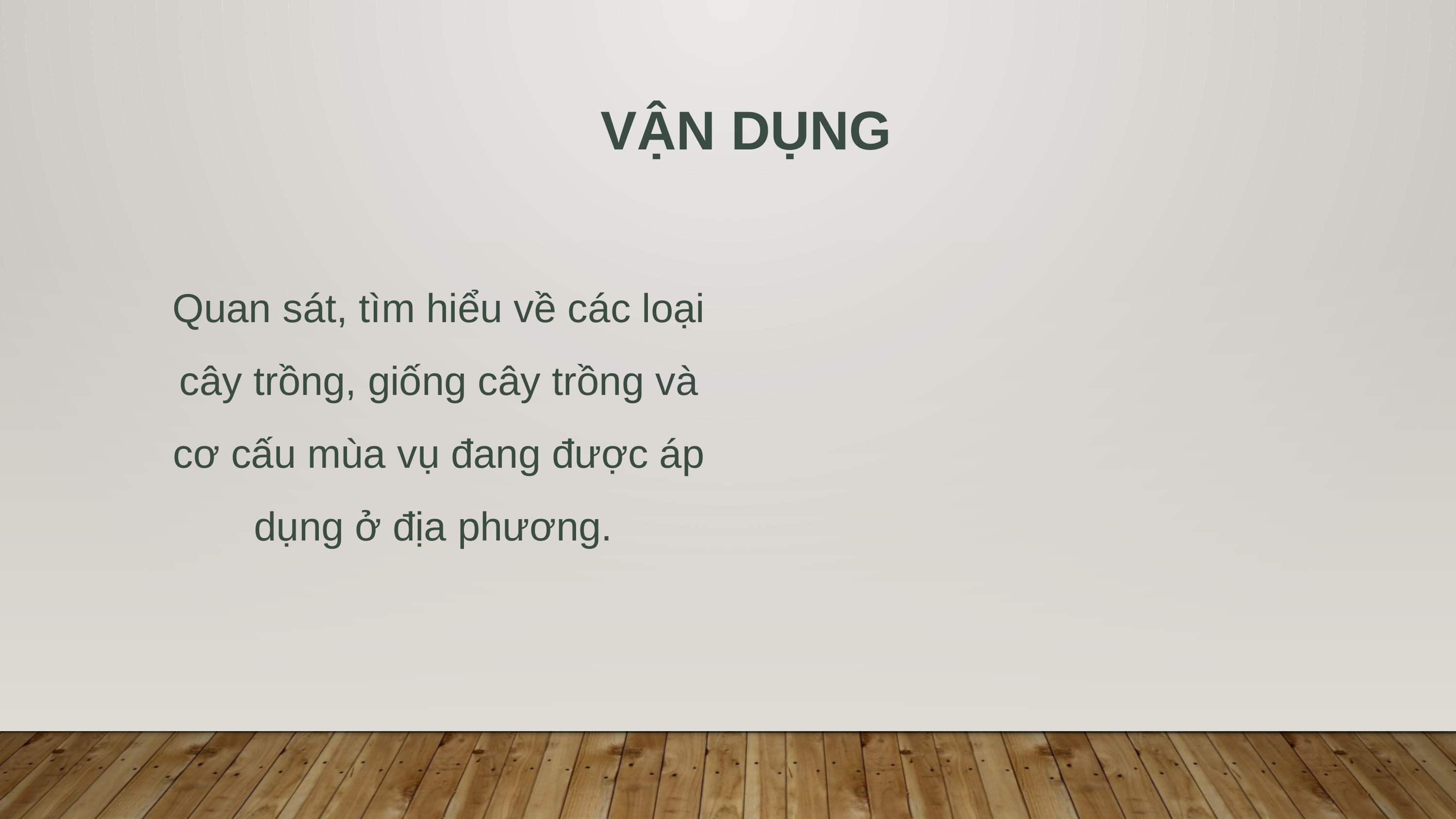

VẬN DỤNG
Quan sát, tìm hiểu về các loại cây trồng, giống cây trồng và cơ cấu mùa vụ đang được áp dụng ở địa phương.